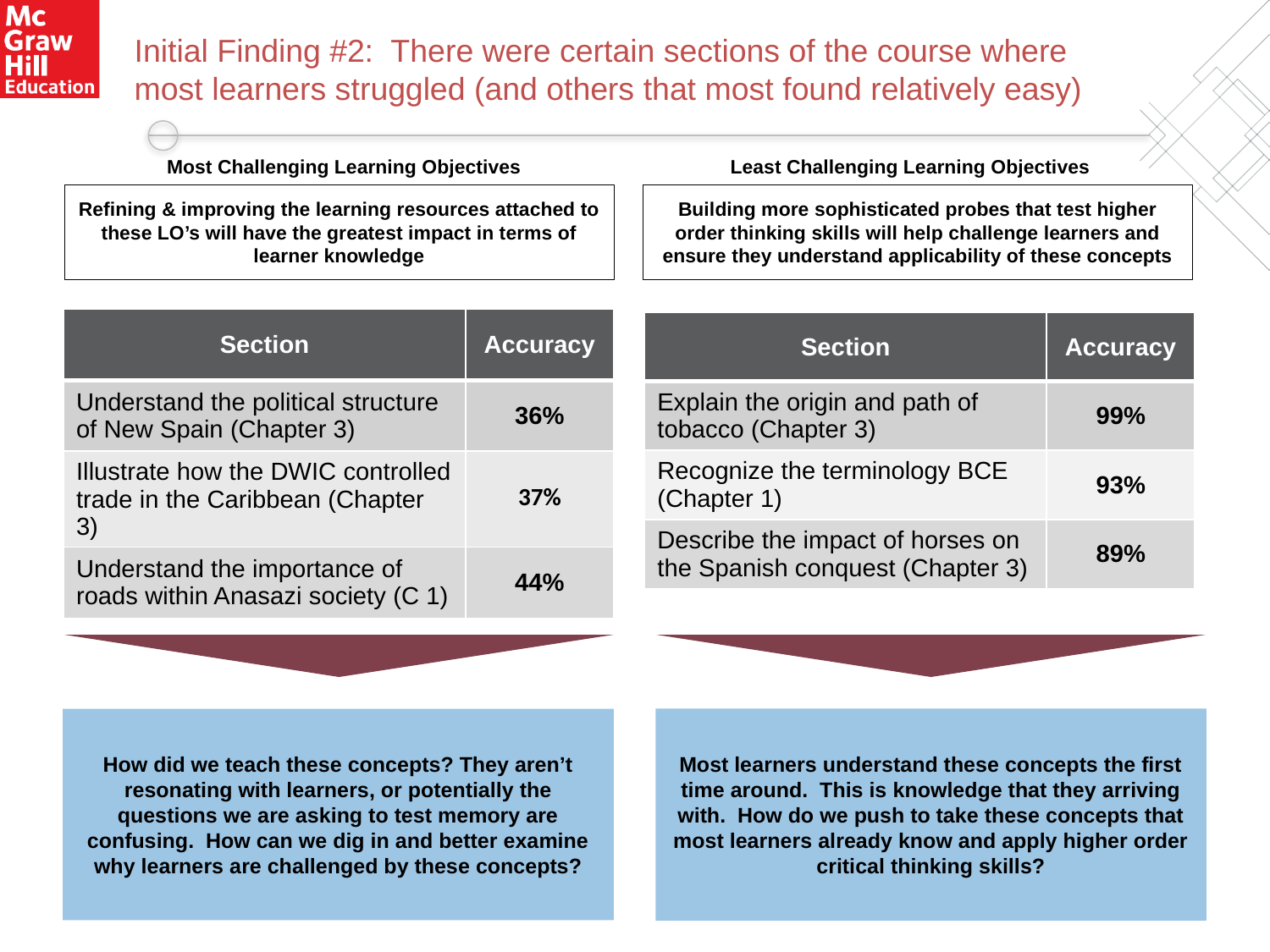

# Initial Finding #2:  There were certain sections of the course where most learners struggled (and others that most found relatively easy)
Most Challenging Learning Objectives
Least Challenging Learning Objectives
Refining & improving the learning resources attached to these LO’s will have the greatest impact in terms of learner knowledge
Building more sophisticated probes that test higher order thinking skills will help challenge learners and ensure they understand applicability of these concepts
| Section | Accuracy |
| --- | --- |
| Understand the political structure of New Spain (Chapter 3) | 36% |
| Illustrate how the DWIC controlled trade in the Caribbean (Chapter 3) | 37% |
| Understand the importance of roads within Anasazi society (C 1) | 44% |
| Section | Accuracy |
| --- | --- |
| Explain the origin and path of tobacco (Chapter 3) | 99% |
| Recognize the terminology BCE (Chapter 1) | 93% |
| Describe the impact of horses on the Spanish conquest (Chapter 3) | 89% |

How did we teach these concepts? They aren’t resonating with learners, or potentially the questions we are asking to test memory are confusing.  How can we dig in and better examine why learners are challenged by these concepts?
Most learners understand these concepts the first time around.  This is knowledge that they arriving with.  How do we push to take these concepts that most learners already know and apply higher order critical thinking skills?